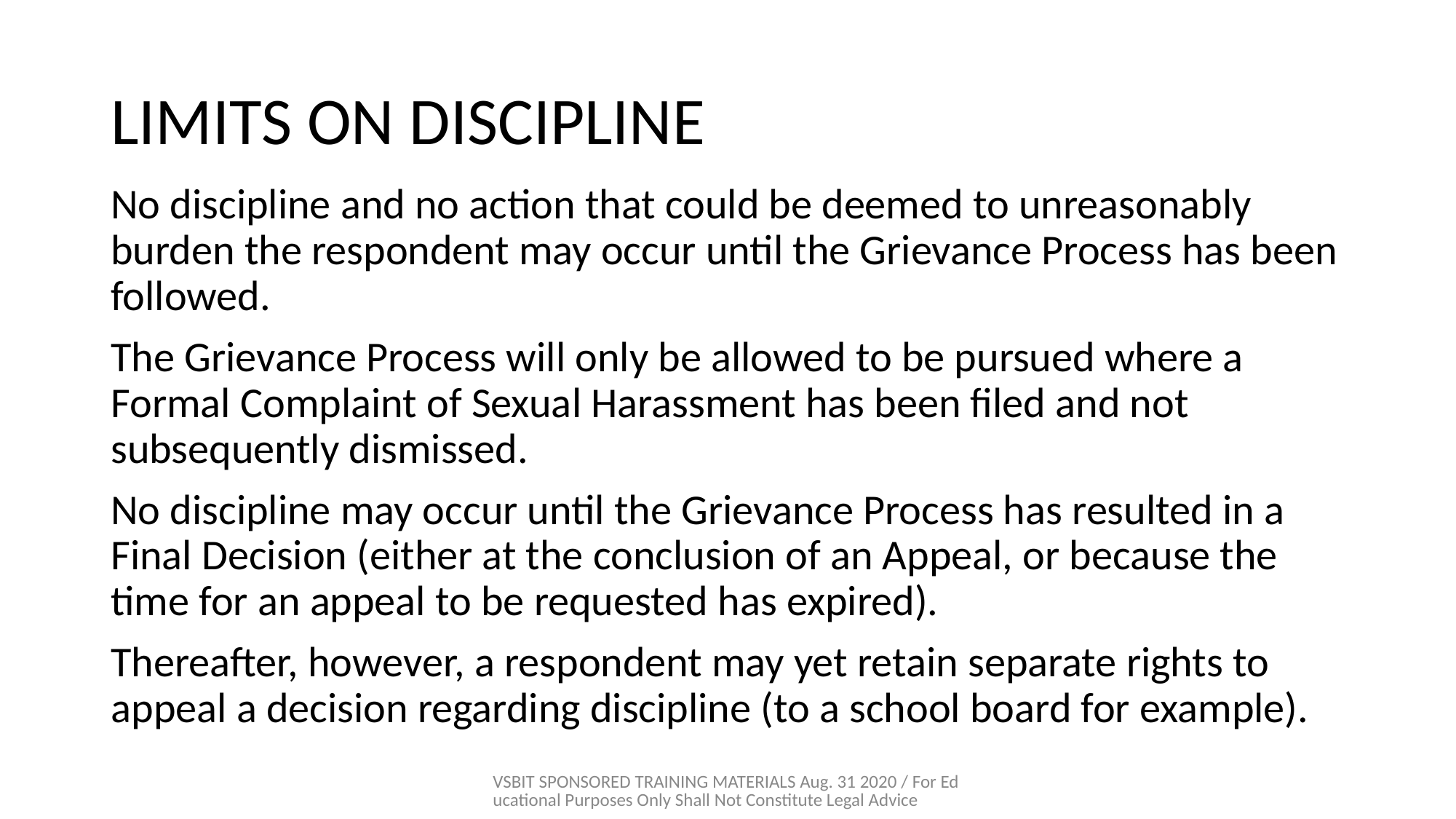

# LIMITS ON DISCIPLINE
No discipline and no action that could be deemed to unreasonably burden the respondent may occur until the Grievance Process has been followed.
The Grievance Process will only be allowed to be pursued where a Formal Complaint of Sexual Harassment has been filed and not subsequently dismissed.
No discipline may occur until the Grievance Process has resulted in a Final Decision (either at the conclusion of an Appeal, or because the time for an appeal to be requested has expired).
Thereafter, however, a respondent may yet retain separate rights to appeal a decision regarding discipline (to a school board for example).

VSBIT SPONSORED TRAINING MATERIALS Aug. 31 2020 / For Educational Purposes Only Shall Not Constitute Legal Advice